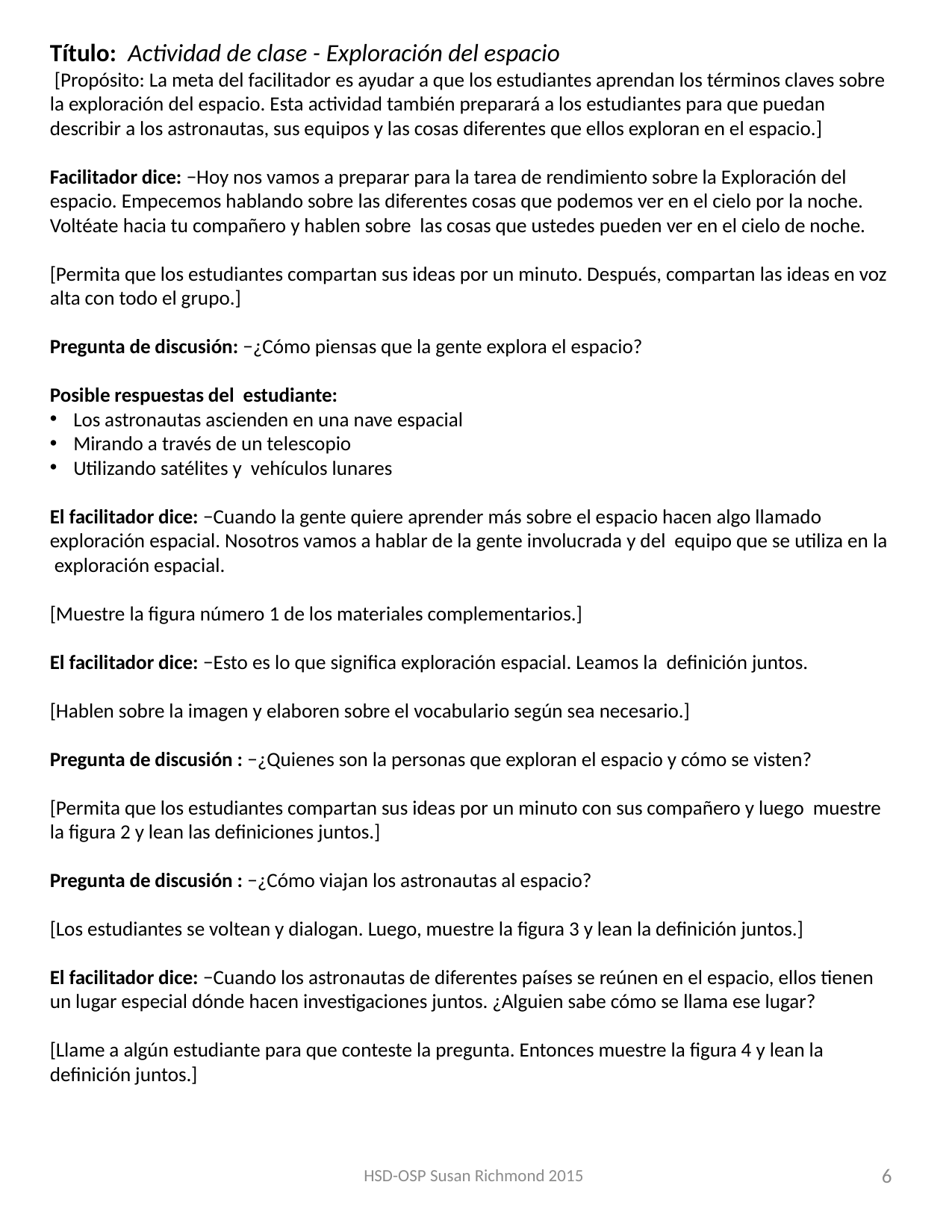

Título:  Actividad de clase - Exploración del espacio
 [Propósito: La meta del facilitador es ayudar a que los estudiantes aprendan los términos claves sobre la exploración del espacio. Esta actividad también preparará a los estudiantes para que puedan describir a los astronautas, sus equipos y las cosas diferentes que ellos exploran en el espacio.]

Facilitador dice: −Hoy nos vamos a preparar para la tarea de rendimiento sobre la Exploración del espacio. Empecemos hablando sobre las diferentes cosas que podemos ver en el cielo por la noche.  Voltéate hacia tu compañero y hablen sobre  las cosas que ustedes pueden ver en el cielo de noche.

[Permita que los estudiantes compartan sus ideas por un minuto. Después, compartan las ideas en voz alta con todo el grupo.]

Pregunta de discusión: −¿Cómo piensas que la gente explora el espacio?

Posible respuestas del  estudiante:
Los astronautas ascienden en una nave espacial
Mirando a través de un telescopio
Utilizando satélites y  vehículos lunares

El facilitador dice: −Cuando la gente quiere aprender más sobre el espacio hacen algo llamado exploración espacial. Nosotros vamos a hablar de la gente involucrada y del  equipo que se utiliza en la   exploración espacial.

[Muestre la figura número 1 de los materiales complementarios.]

El facilitador dice: −Esto es lo que significa exploración espacial. Leamos la  definición juntos.

[Hablen sobre la imagen y elaboren sobre el vocabulario según sea necesario.]

Pregunta de discusión : −¿Quienes son la personas que exploran el espacio y cómo se visten?

[Permita que los estudiantes compartan sus ideas por un minuto con sus compañero y luego  muestre la figura 2 y lean las definiciones juntos.]

Pregunta de discusión : −¿Cómo viajan los astronautas al espacio?

[Los estudiantes se voltean y dialogan. Luego, muestre la figura 3 y lean la definición juntos.]

El facilitador dice: −Cuando los astronautas de diferentes países se reúnen en el espacio, ellos tienen un lugar especial dónde hacen investigaciones juntos. ¿Alguien sabe cómo se llama ese lugar?

[Llame a algún estudiante para que conteste la pregunta. Entonces muestre la figura 4 y lean la definición juntos.]

HSD-OSP Susan Richmond 2015
6